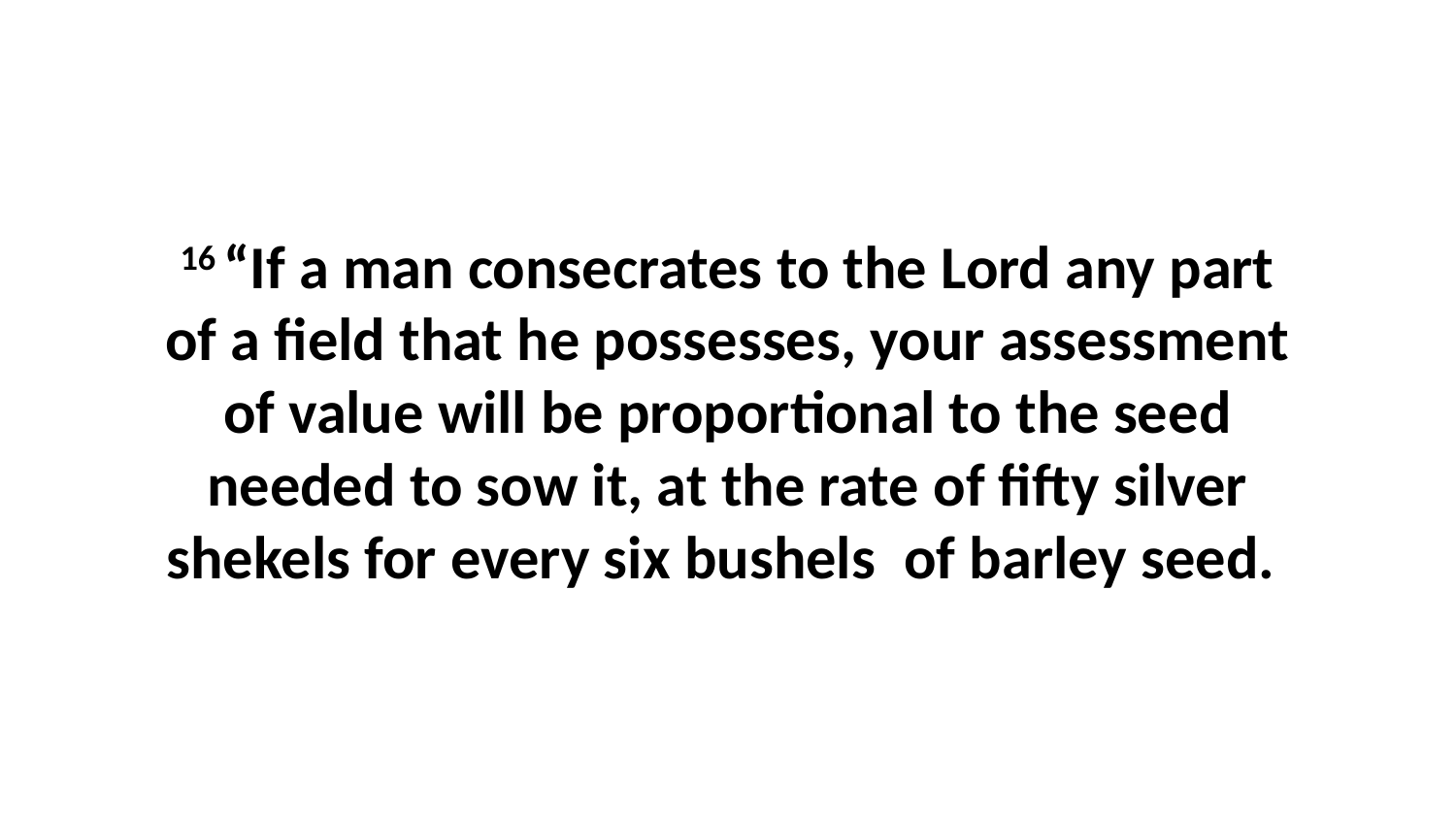

16 “If a man consecrates to the Lord any part of a field that he possesses, your assessment of value will be proportional to the seed needed to sow it, at the rate of fifty silver shekels for every six bushels  of barley seed.